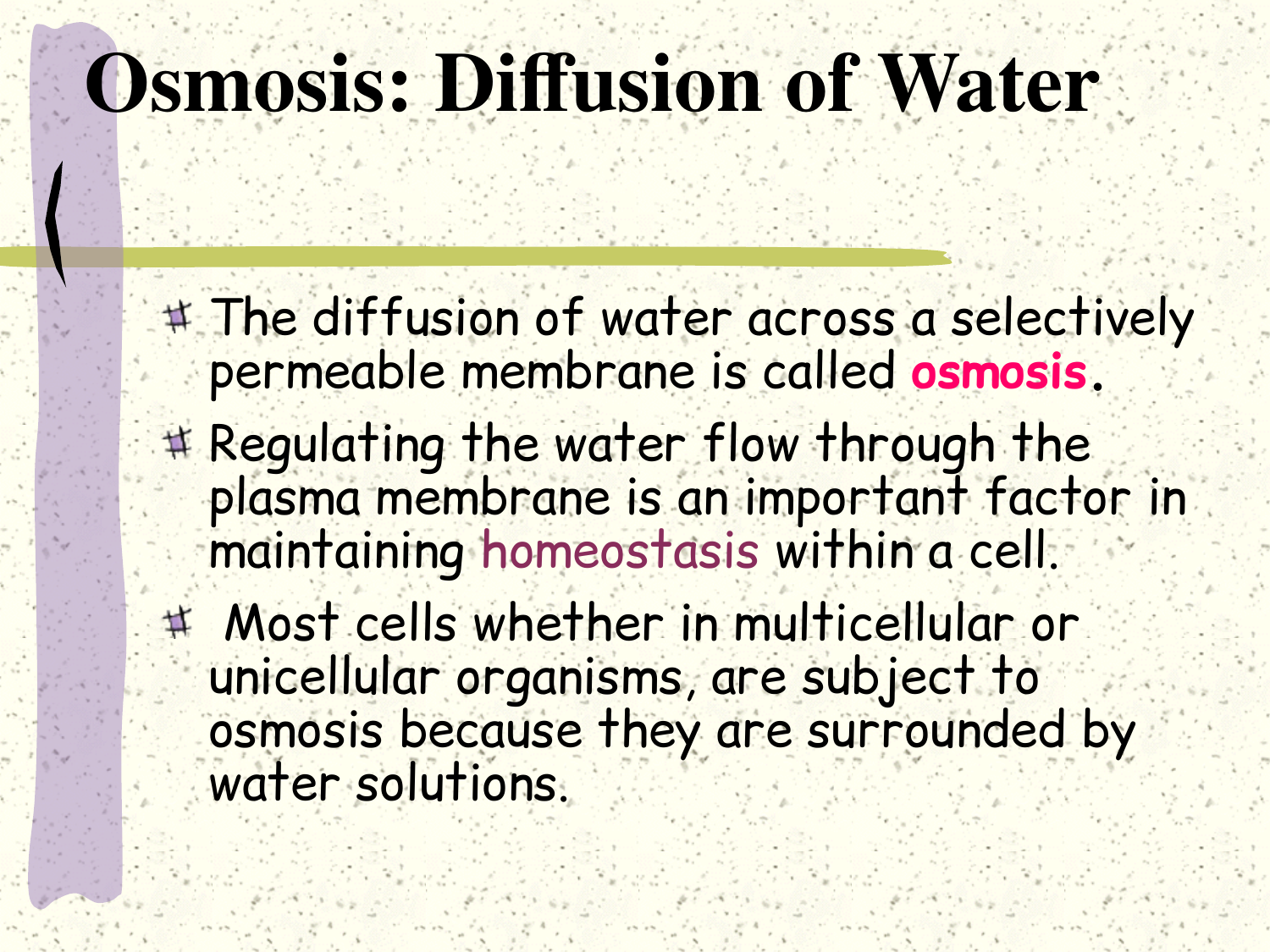

# Osmosis: Diffusion of Water
The diffusion of water across a selectively permeable membrane is called osmosis.
Regulating the water flow through the plasma membrane is an important factor in maintaining homeostasis within a cell.
 Most cells whether in multicellular or unicellular organisms, are subject to osmosis because they are surrounded by water solutions.